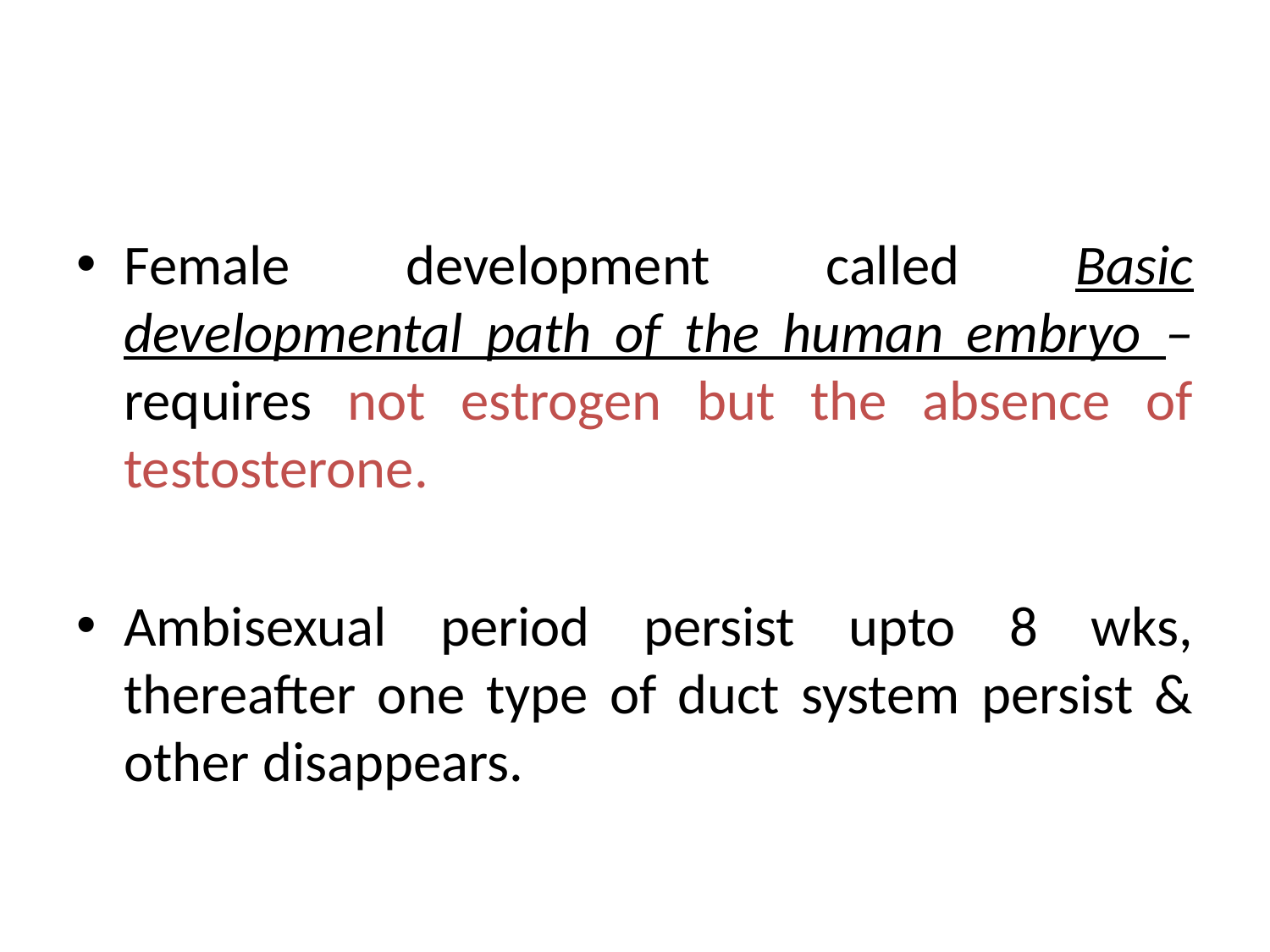

#
Female development called Basic developmental path of the human embryo –requires not estrogen but the absence of testosterone.

Ambisexual period persist upto 8 wks, thereafter one type of duct system persist & other disappears.